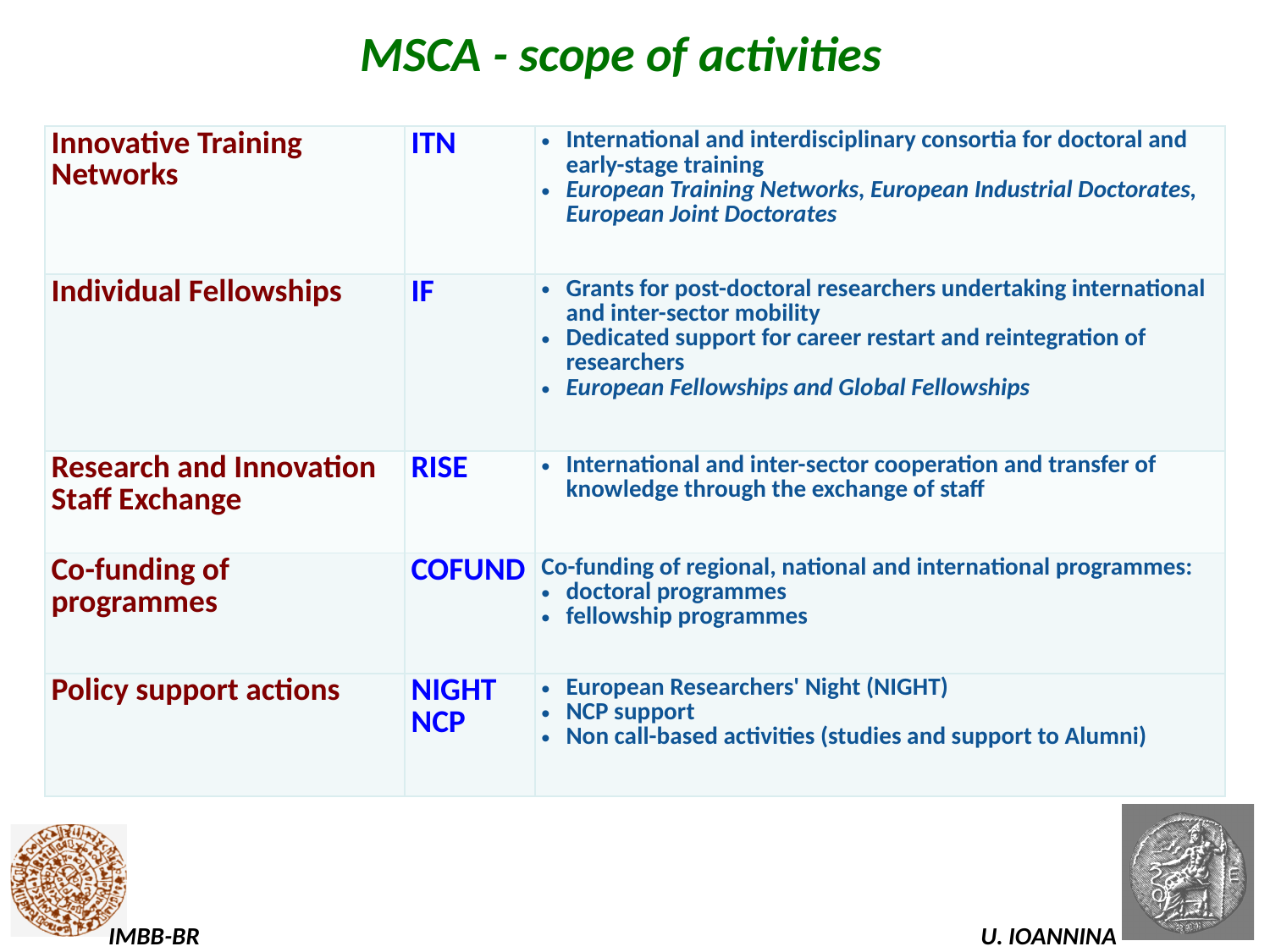

# MSCA - scope of activities
| Innovative Training Networks | ITN | International and interdisciplinary consortia for doctoral and early-stage training European Training Networks, European Industrial Doctorates, European Joint Doctorates |
| --- | --- | --- |
| Individual Fellowships | IF | Grants for post-doctoral researchers undertaking international and inter-sector mobility Dedicated support for career restart and reintegration of researchers European Fellowships and Global Fellowships |
| Research and Innovation Staff Exchange | RISE | International and inter-sector cooperation and transfer of knowledge through the exchange of staff |
| Co-funding of programmes | COFUND | Co-funding of regional, national and international programmes: doctoral programmes fellowship programmes |
| Policy support actions | NIGHT NCP | European Researchers' Night (NIGHT) NCP support Non call-based activities (studies and support to Alumni) |